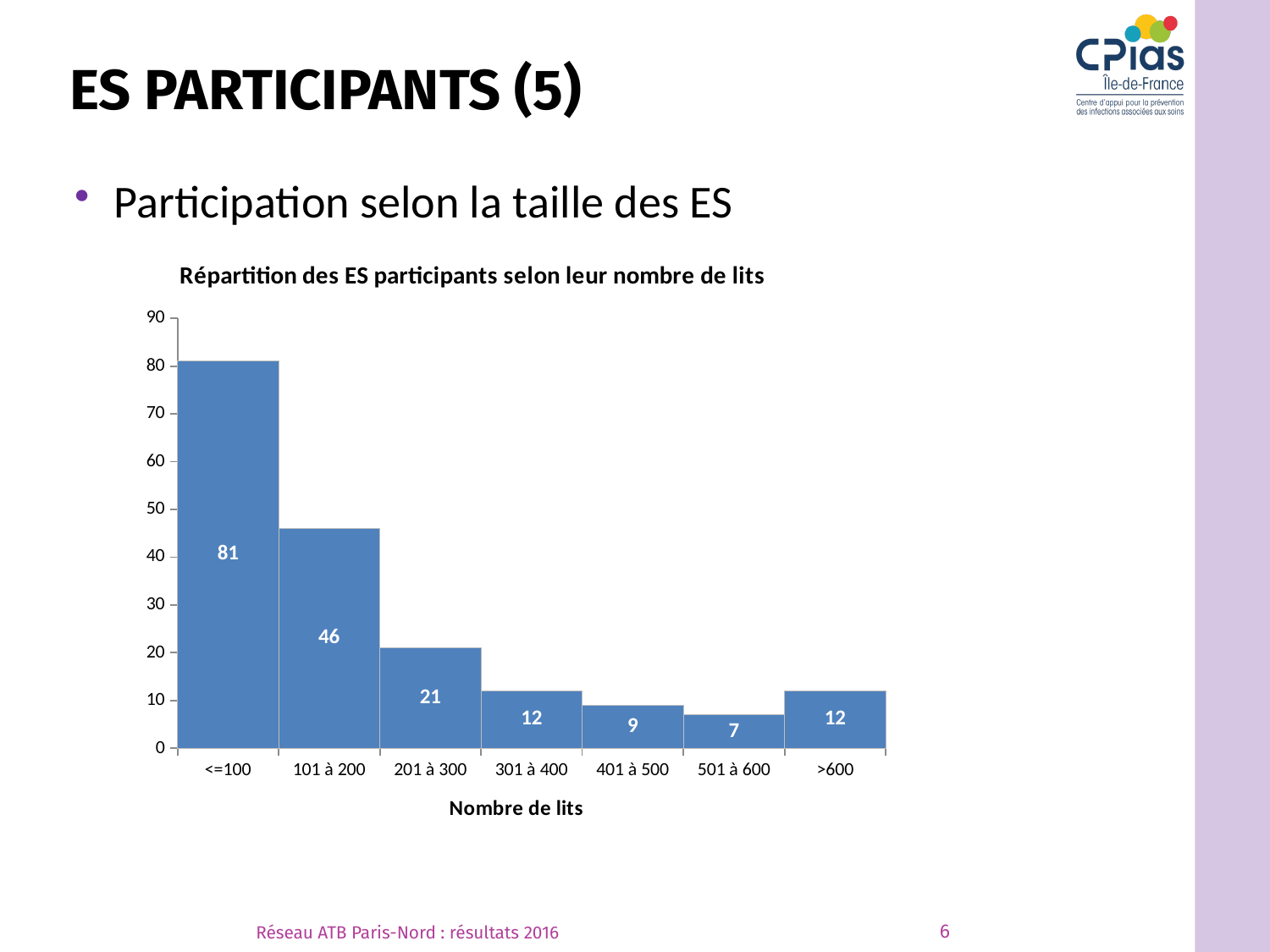

# Es participants (5)
Participation selon la taille des ES

### Chart: Répartition des ES participants selon leur nombre de lits

| Category |  |
|---|---|
| <=100 | 81.0 |
| 101 à 200 | 46.0 |
| 201 à 300 | 21.0 |
| 301 à 400 | 12.0 |
| 401 à 500 | 9.0 |
| 501 à 600 | 7.0 |
| >600 | 12.0 |
6
Réseau ATB Paris-Nord : résultats 2016